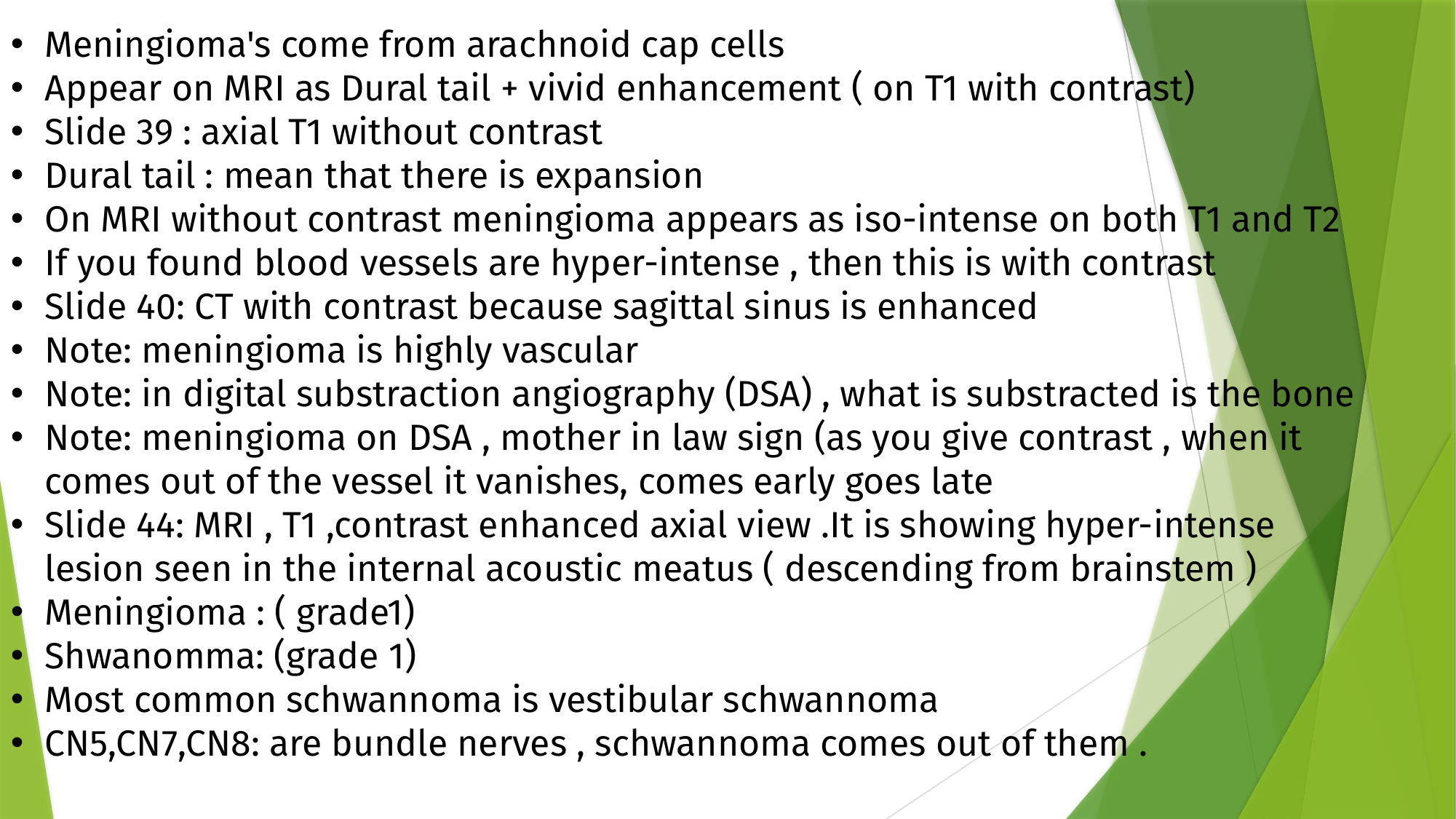

Meningioma's come from arachnoid cap cells
Appear on MRI as Dural tail + vivid enhancement ( on T1 with contrast)
Slide 39 : axial T1 without contrast
Dural tail : mean that there is expansion
On MRI without contrast meningioma appears as iso-intense on both T1 and T2
If you found blood vessels are hyper-intense , then this is with contrast
Slide 40: CT with contrast because sagittal sinus is enhanced
Note: meningioma is highly vascular
Note: in digital substraction angiography (DSA) , what is substracted is the bone
Note: meningioma on DSA , mother in law sign (as you give contrast , when it comes out of the vessel it vanishes, comes early goes late
Slide 44: MRI , T1 ,contrast enhanced axial view .It is showing hyper-intense lesion seen in the internal acoustic meatus ( descending from brainstem )
Meningioma : ( grade1)
Shwanomma: (grade 1)
Most common schwannoma is vestibular schwannoma
CN5,CN7,CN8: are bundle nerves , schwannoma comes out of them .